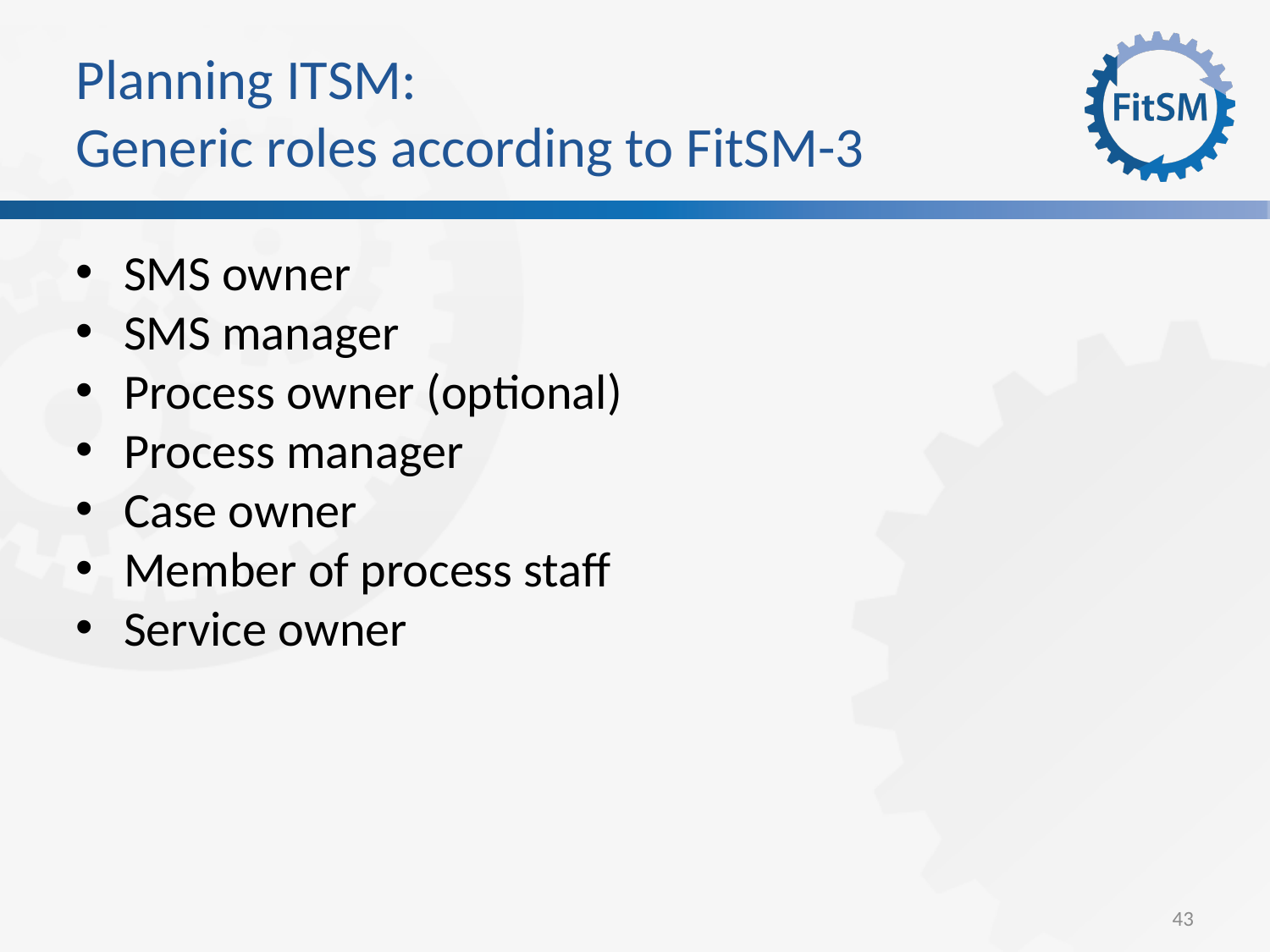

Planning ITSM:
Generic roles according to FitSM-3
SMS owner
SMS manager
Process owner (optional)
Process manager
Case owner
Member of process staff
Service owner
43